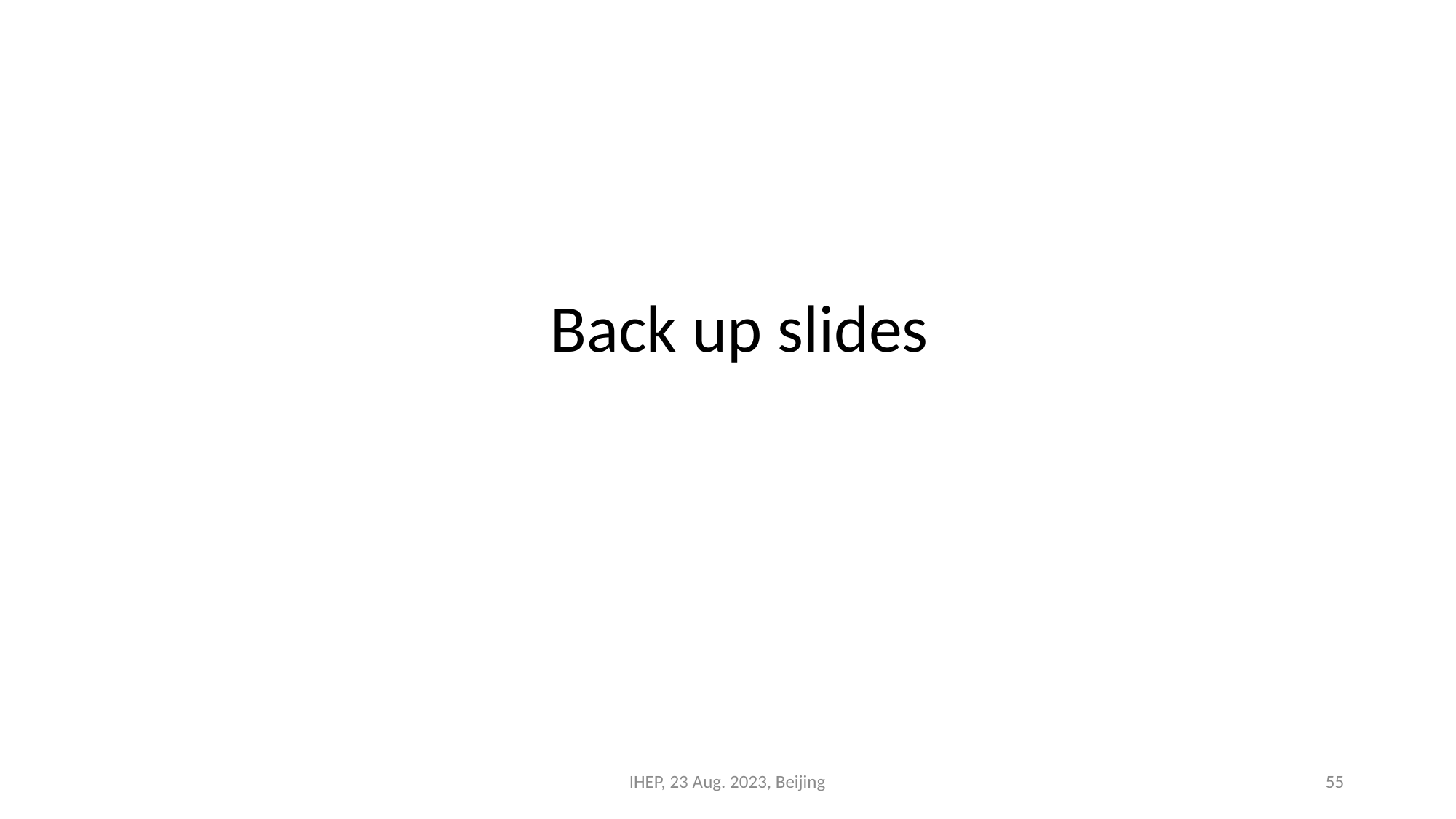

# Back up slides
IHEP, 23 Aug. 2023, Beijing
55